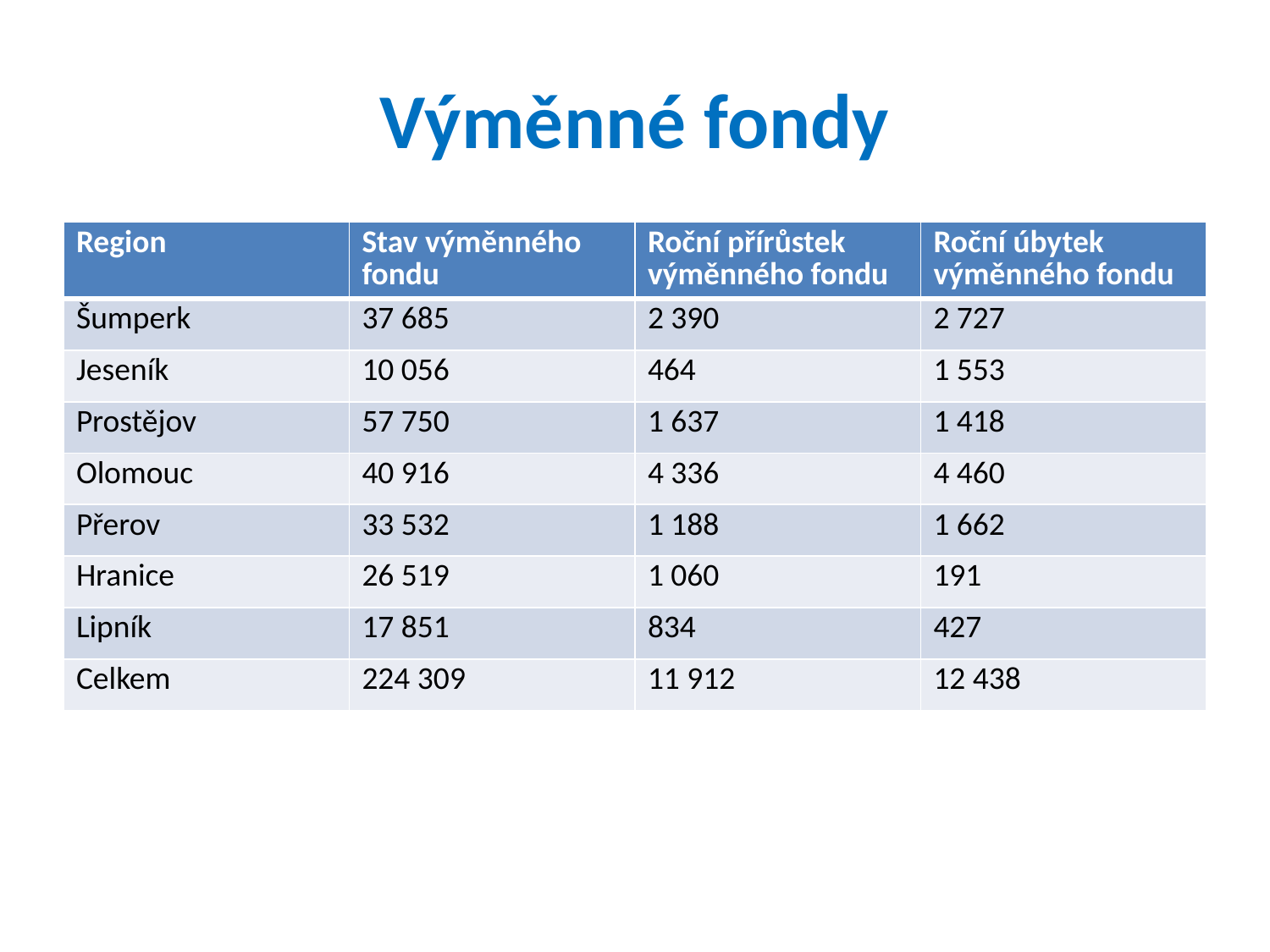

# Výměnné fondy
| Region | Stav výměnného fondu | Roční přírůstek výměnného fondu | Roční úbytek výměnného fondu |
| --- | --- | --- | --- |
| Šumperk | 37 685 | 2 390 | 2 727 |
| Jeseník | 10 056 | 464 | 1 553 |
| Prostějov | 57 750 | 1 637 | 1 418 |
| Olomouc | 40 916 | 4 336 | 4 460 |
| Přerov | 33 532 | 1 188 | 1 662 |
| Hranice | 26 519 | 1 060 | 191 |
| Lipník | 17 851 | 834 | 427 |
| Celkem | 224 309 | 11 912 | 12 438 |